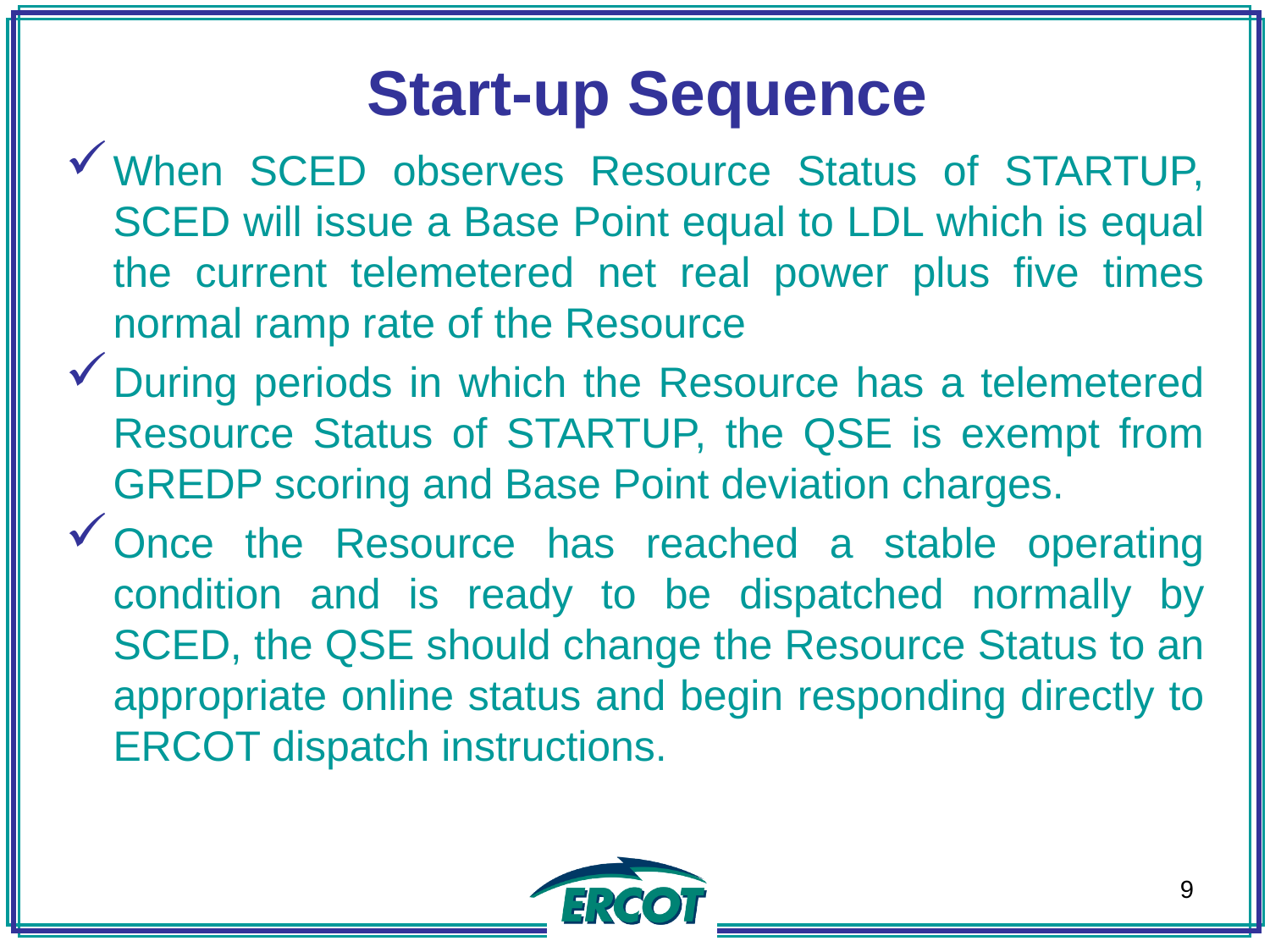

Start-up Sequence
When SCED observes Resource Status of STARTUP, SCED will issue a Base Point equal to LDL which is equal the current telemetered net real power plus five times normal ramp rate of the Resource
During periods in which the Resource has a telemetered Resource Status of STARTUP, the QSE is exempt from GREDP scoring and Base Point deviation charges.
Once the Resource has reached a stable operating condition and is ready to be dispatched normally by SCED, the QSE should change the Resource Status to an appropriate online status and begin responding directly to ERCOT dispatch instructions.

9